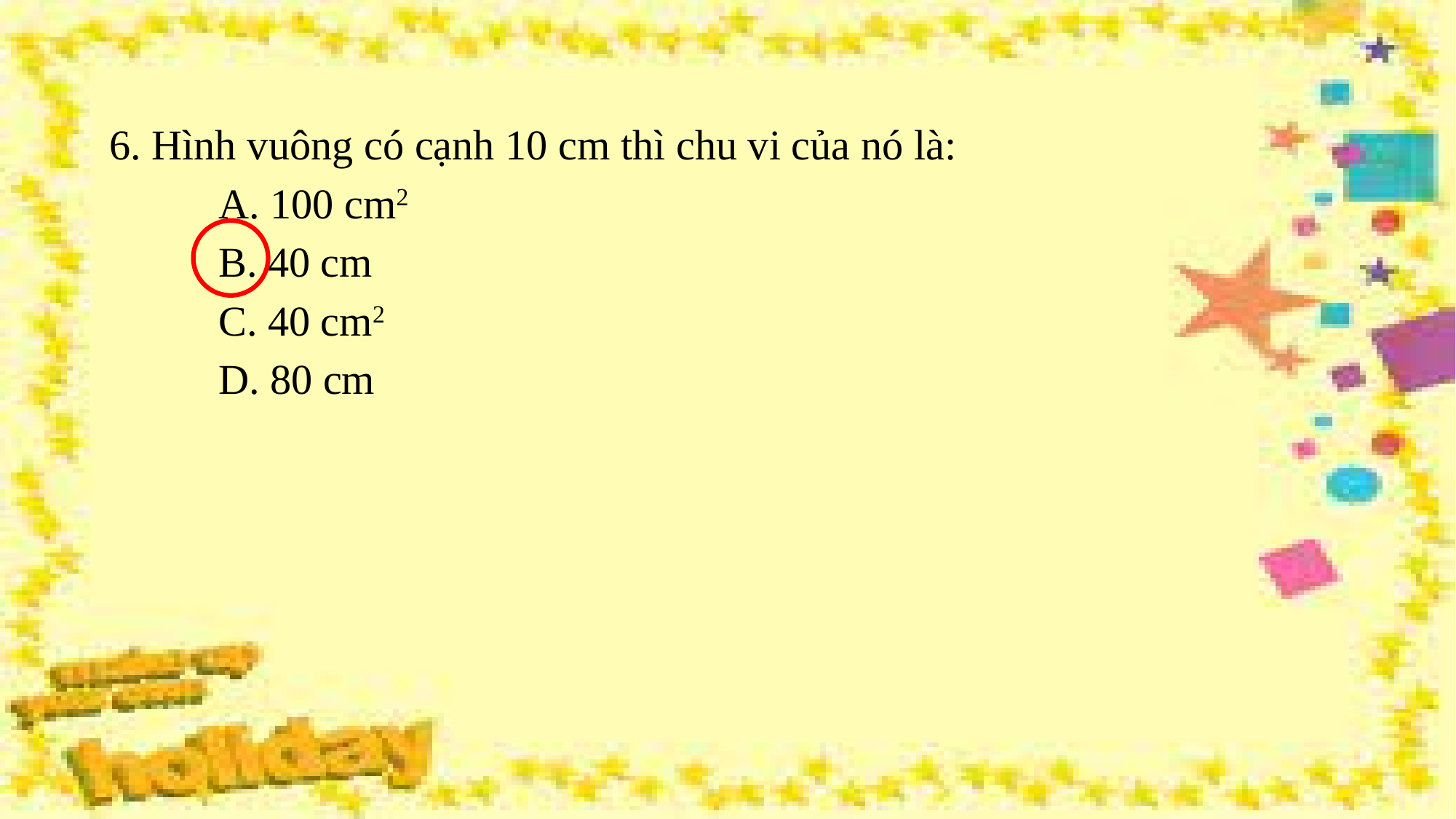

6. Hình vuông có cạnh 10 cm thì chu vi của nó là:
	A. 100 cm2
	B. 40 cm
	C. 40 cm2
	D. 80 cm